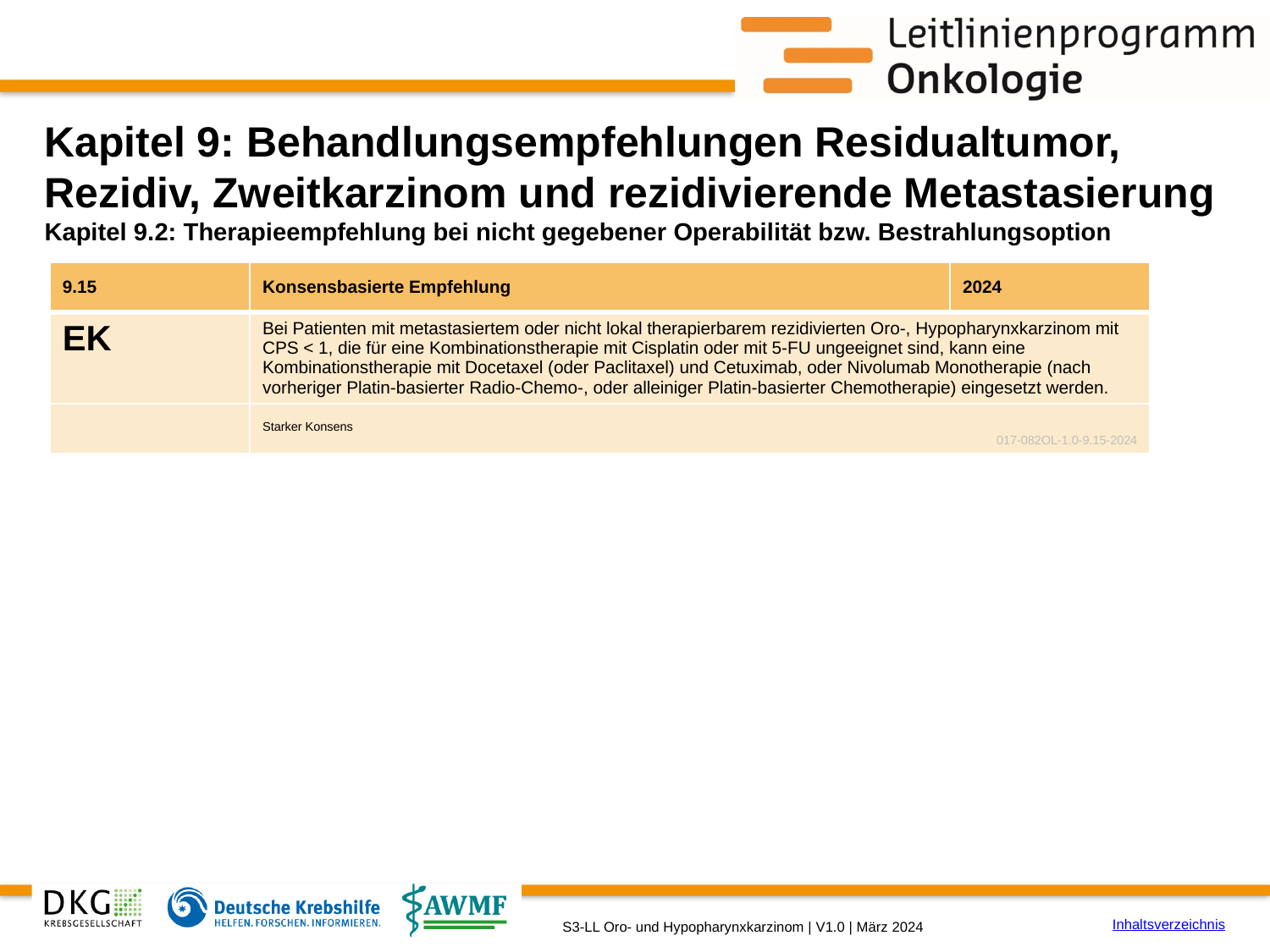

# Kapitel 9: Behandlungsempfehlungen Residualtumor, Rezidiv, Zweitkarzinom und rezidivierende Metastasierung
Kapitel 9.2: Therapieempfehlung bei nicht gegebener Operabilität bzw. Bestrahlungsoption
| 9.15 | Konsensbasierte Empfehlung | 2024 |
| --- | --- | --- |
| EK | Bei Patienten mit metastasiertem oder nicht lokal therapierbarem rezidivierten Oro-, Hypopharynxkarzinom mit CPS < 1, die für eine Kombinationstherapie mit Cisplatin oder mit 5-FU ungeeignet sind, kann eine Kombinationstherapie mit Docetaxel (oder Paclitaxel) und Cetuximab, oder Nivolumab Monotherapie (nach vorheriger Platin-basierter Radio-Chemo-, oder alleiniger Platin-basierter Chemotherapie) eingesetzt werden. |  |
|  | Starker Konsens 017-082OL-1.0-9.15-2024 |  |
Inhaltsverzeichnis
S3-LL Oro- und Hypopharynxkarzinom | V1.0 | März 2024